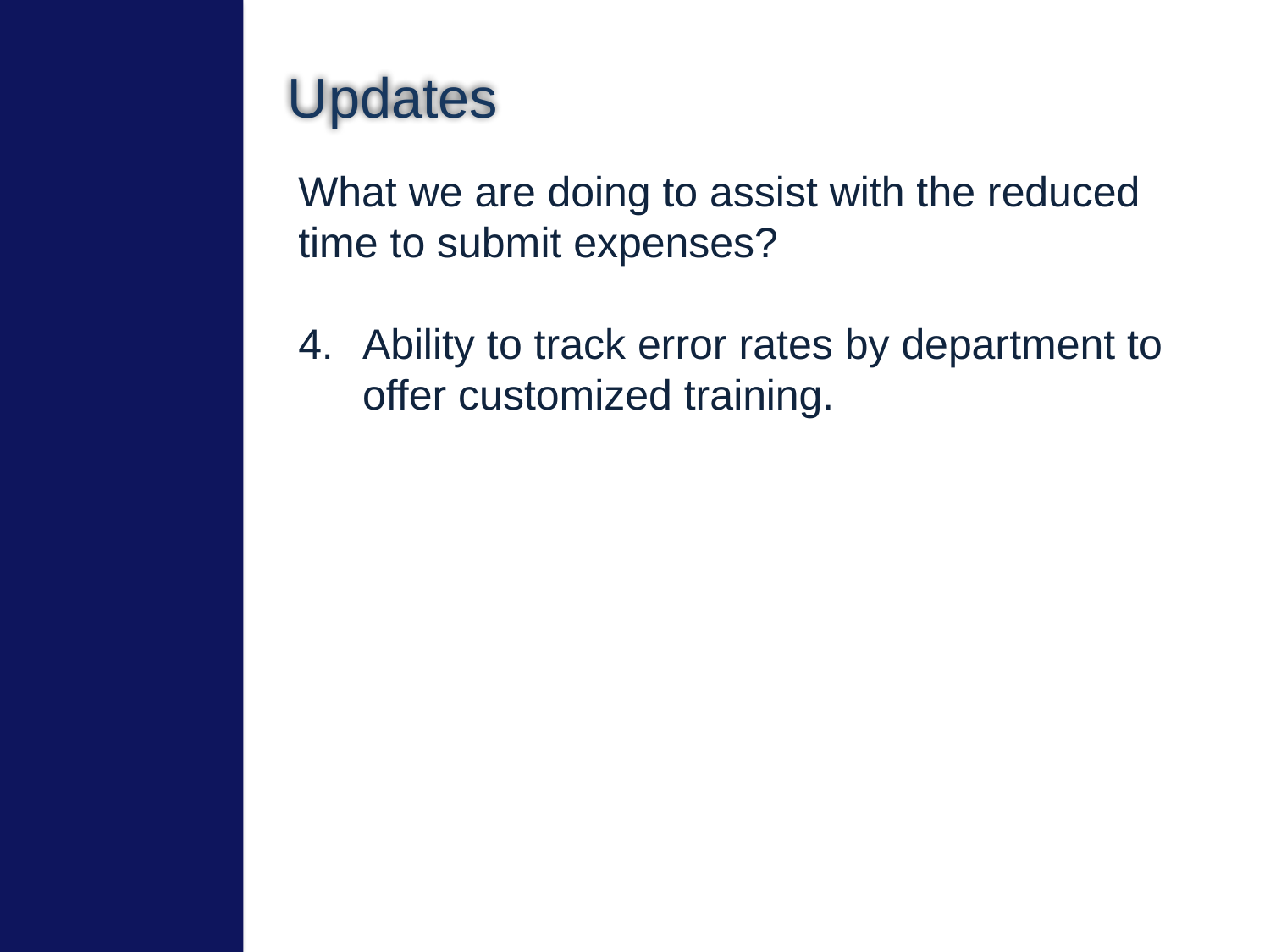

# Updates
What we are doing to assist with the reduced time to submit expenses?

4.	Ability to track error rates by department to offer customized training.